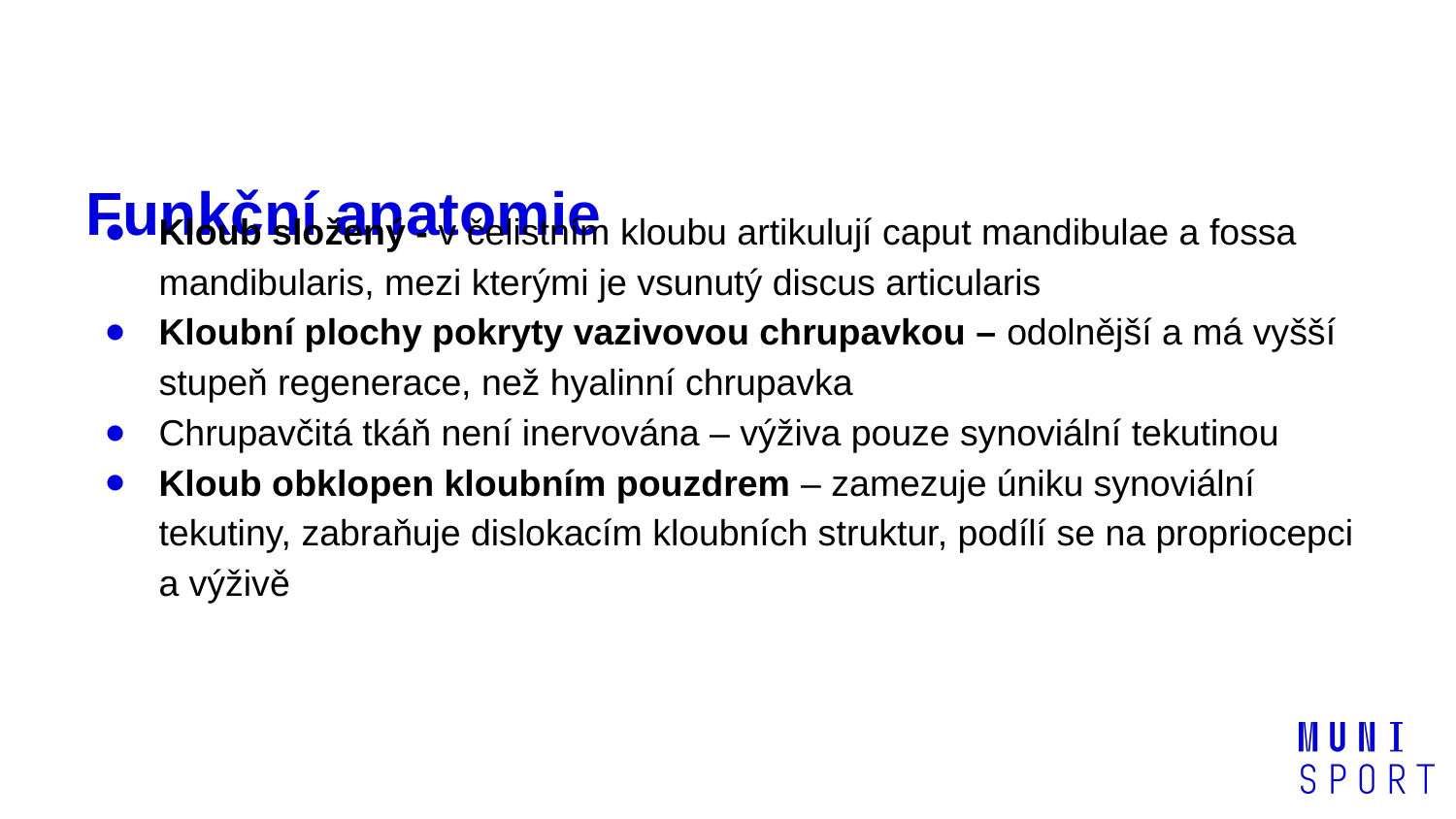

# Funkční anatomie
Kloub složený - v čelistním kloubu artikulují caput mandibulae a fossa mandibularis, mezi kterými je vsunutý discus articularis
Kloubní plochy pokryty vazivovou chrupavkou – odolnější a má vyšší stupeň regenerace, než hyalinní chrupavka
Chrupavčitá tkáň není inervována – výživa pouze synoviální tekutinou
Kloub obklopen kloubním pouzdrem – zamezuje úniku synoviální tekutiny, zabraňuje dislokacím kloubních struktur, podílí se na propriocepci a výživě